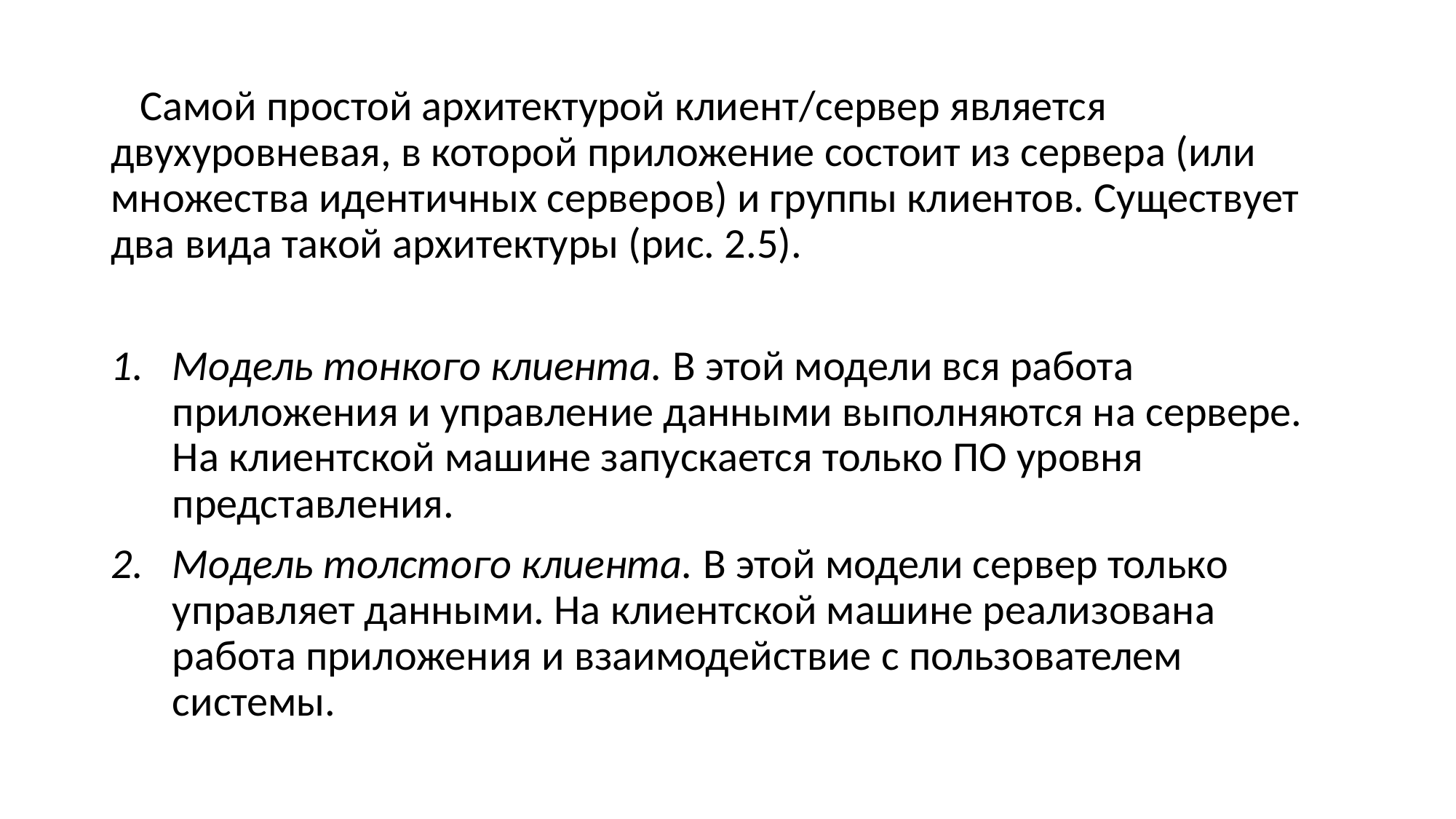

Самой простой архитектурой клиент/сервер является двухуровневая, в которой приложение состоит из сервера (или множества идентичных серверов) и группы клиентов. Существует два вида такой архитектуры (рис. 2.5).

Модель тонкого клиента. В этой модели вся работа приложения и управление данными выполняются на сервере. На клиентской машине запускается только ПО уровня представления.
Модель толстого клиента. В этой модели сервер только управляет данными. На клиентской машине реализована работа приложения и взаимодействие с пользователем системы.